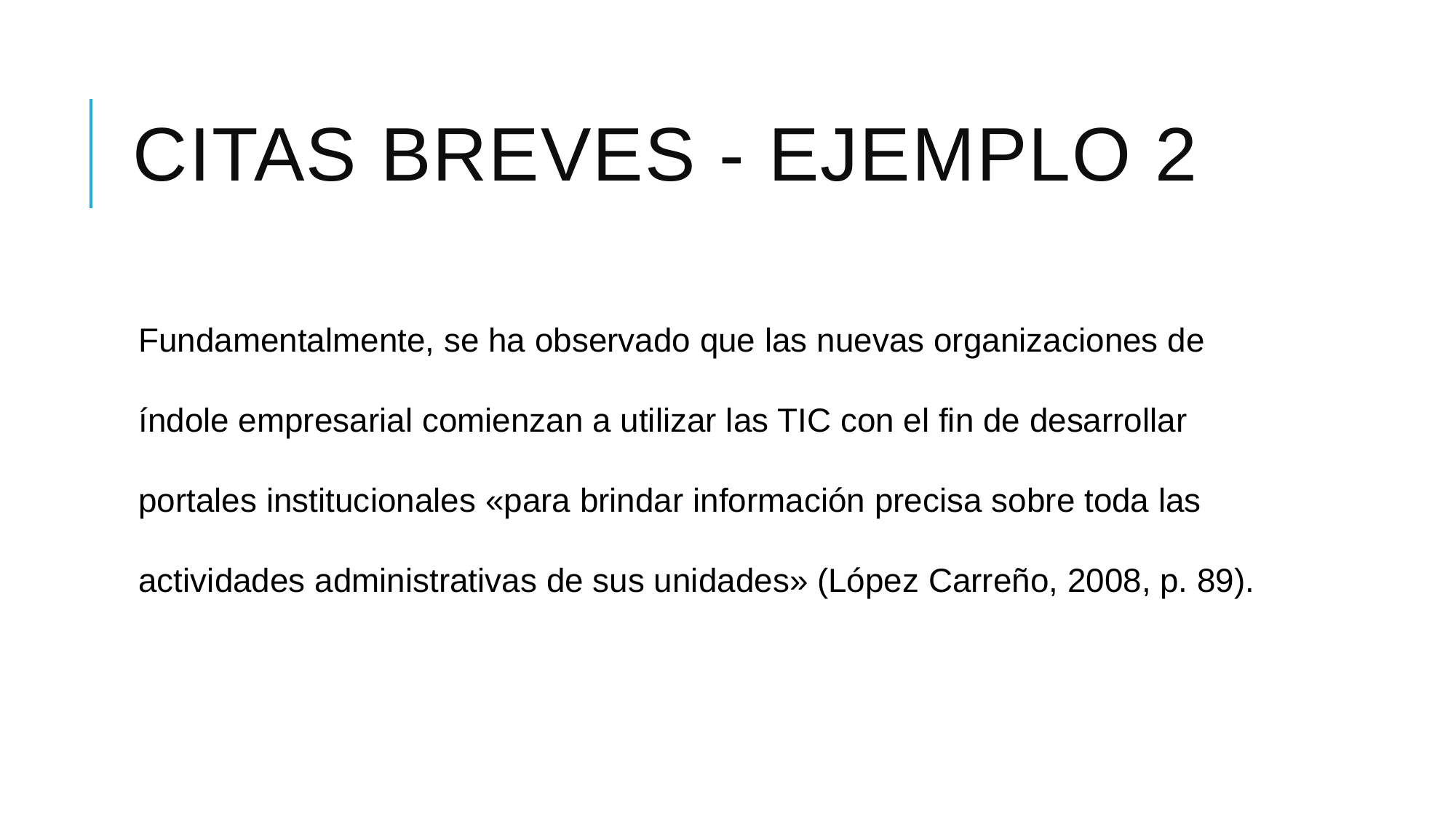

# Citas breves - Ejemplo 2
Fundamentalmente, se ha observado que las nuevas organizaciones de índole empresarial comienzan a utilizar las TIC con el fin de desarrollar portales institucionales «para brindar información precisa sobre toda las actividades administrativas de sus unidades» (López Carreño, 2008, p. 89).